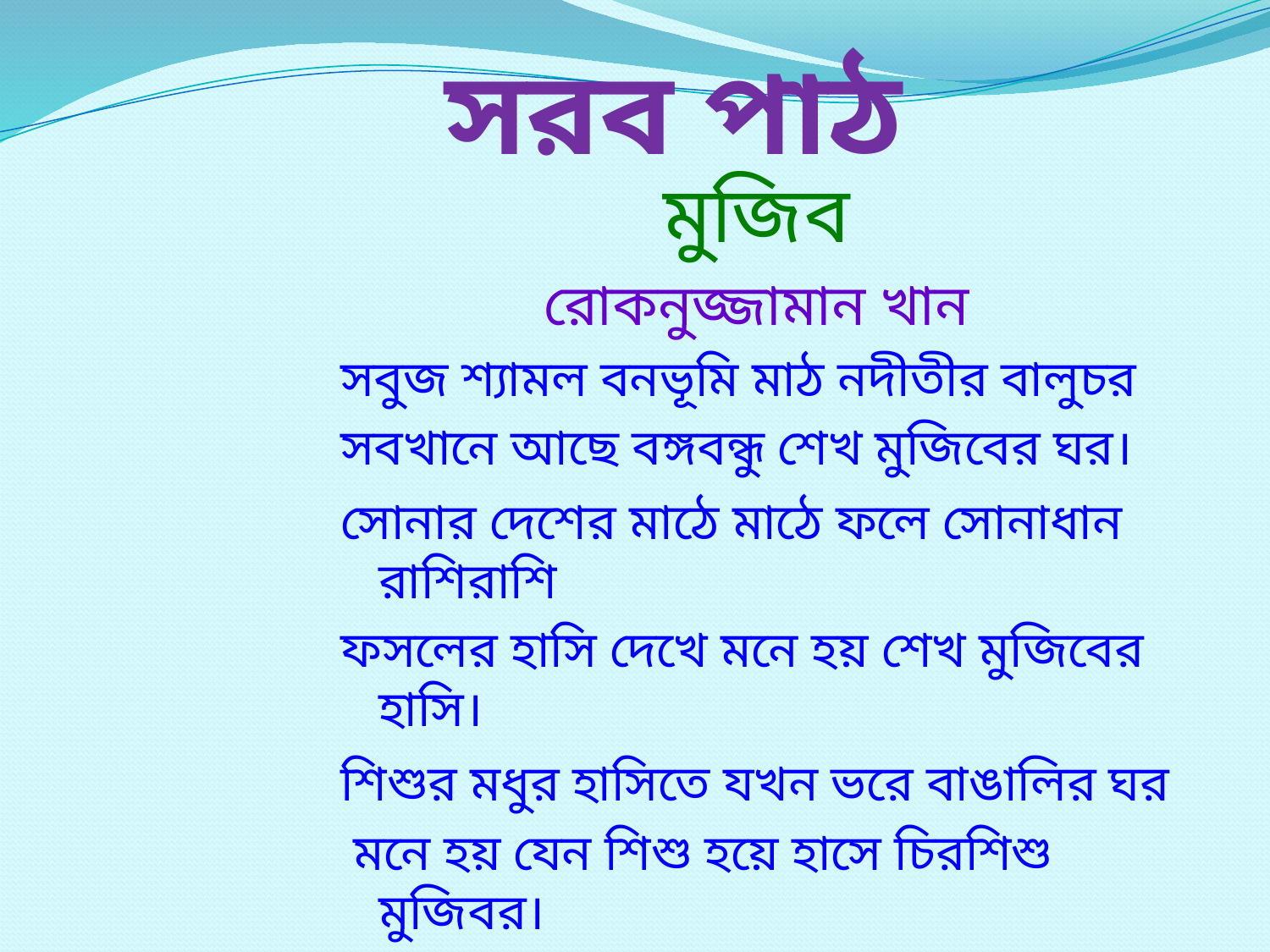

সরব পাঠ
মুজিব
রোকনুজ্জামান খান
সবুজ শ্যামল বনভূমি মাঠ নদীতীর বালুচর
সবখানে আছে বঙ্গবন্ধু শেখ মুজিবের ঘর।

সোনার দেশের মাঠে মাঠে ফলে সোনাধান রাশিরাশি
ফসলের হাসি দেখে মনে হয় শেখ মুজিবের হাসি।

শিশুর মধুর হাসিতে যখন ভরে বাঙালির ঘর
 মনে হয় যেন শিশু হয়ে হাসে চিরশিশু মুজিবর।

আমরা বাঙালি যতদিন বেঁচে রইব এ বাংলায়
স্বাধীন বাংলা ডাকবেঃ মুজিব আয় ঘরে ফিরে আয়।